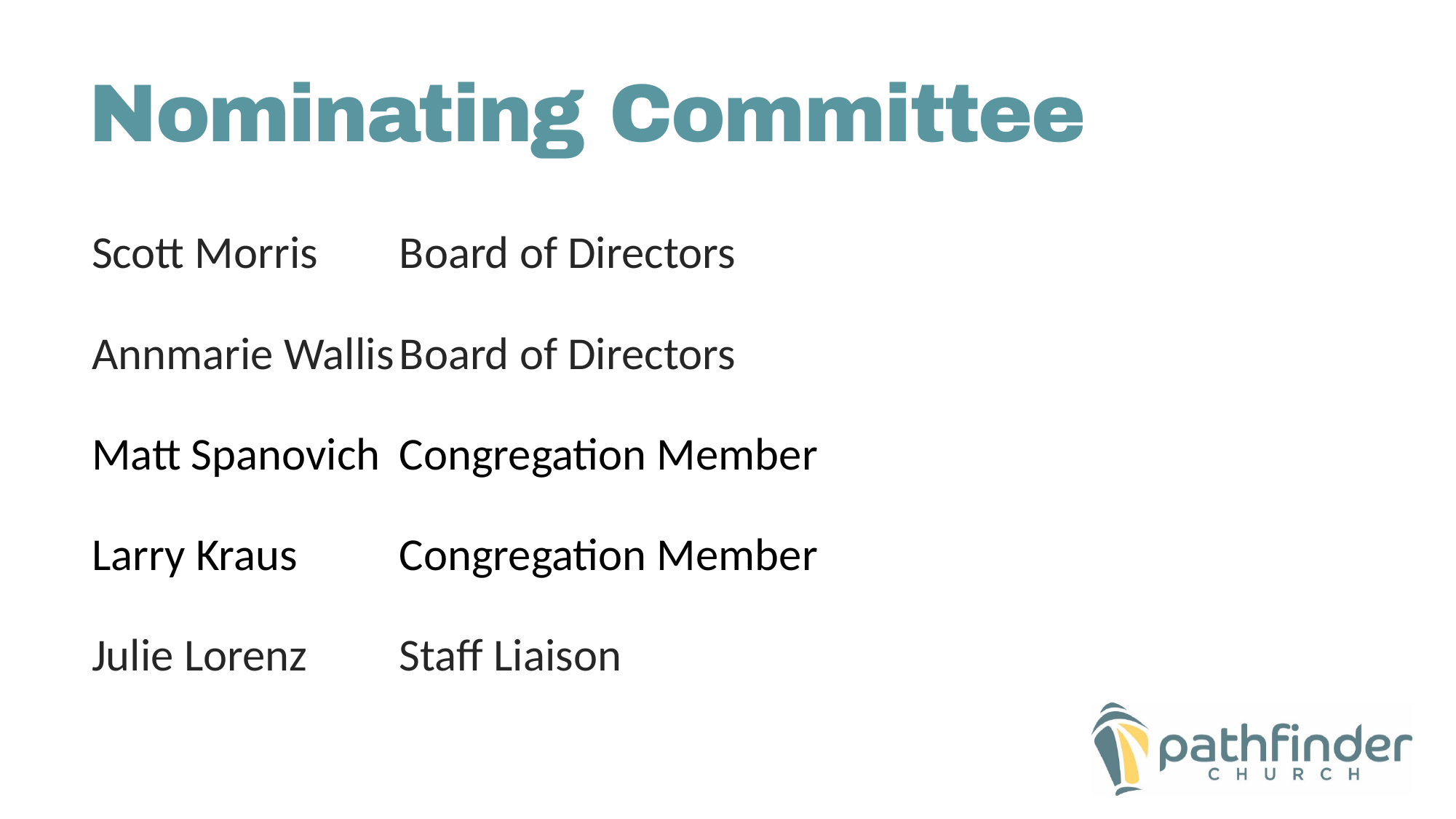

# Nominating Committee
Scott Morris				Board of Directors
Annmarie Wallis			Board of Directors
Matt Spanovich				Congregation Member
Larry Kraus				Congregation Member
Julie Lorenz			Staff Liaison